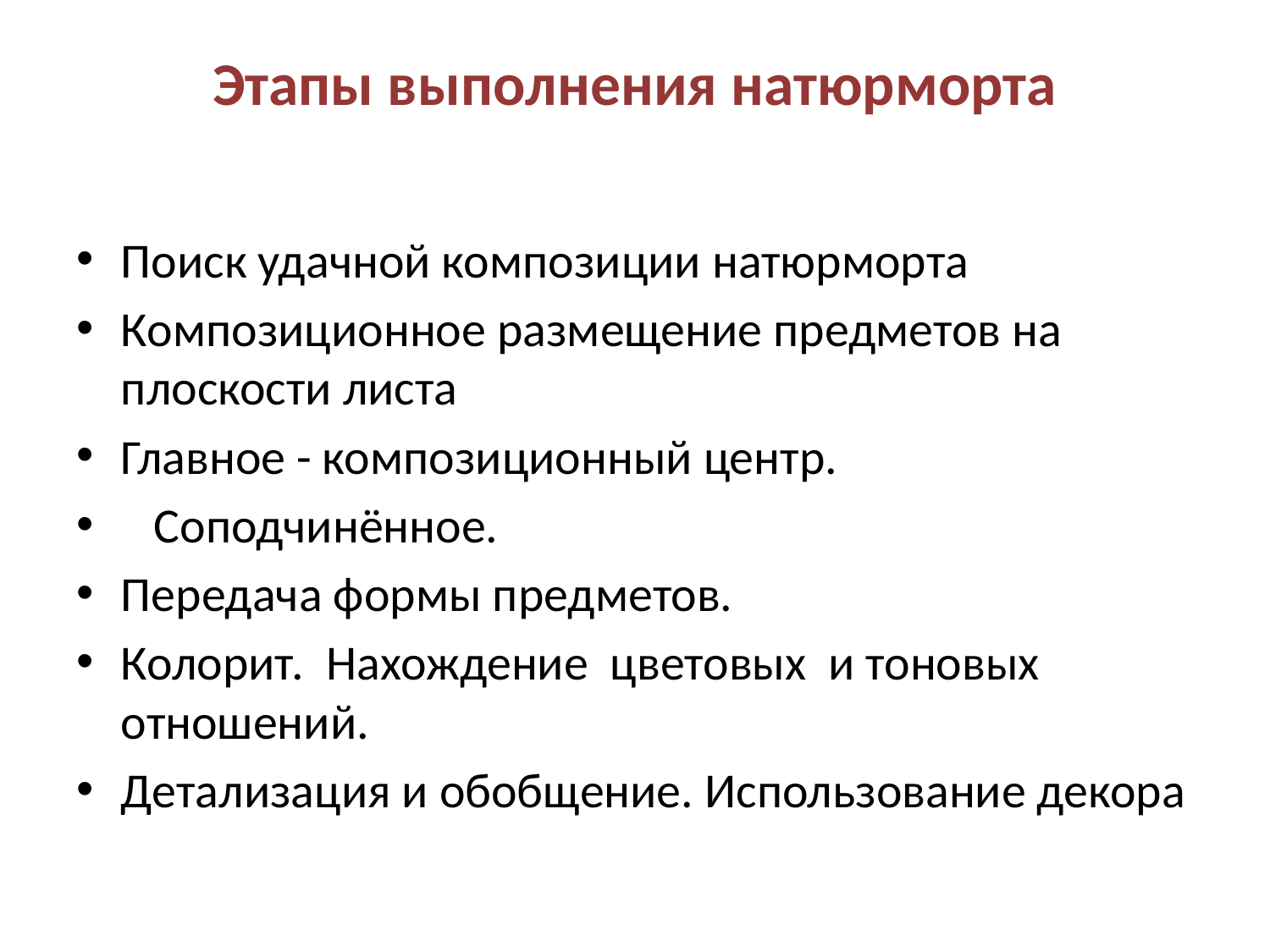

# Этапы выполнения натюрморта
Поиск удачной композиции натюрморта
Композиционное размещение предметов на плоскости листа
Главное - композиционный центр.
   Соподчинённое.
Передача формы предметов.
Колорит.  Нахождение  цветовых  и тоновых отношений.
Детализация и обобщение. Использование декора